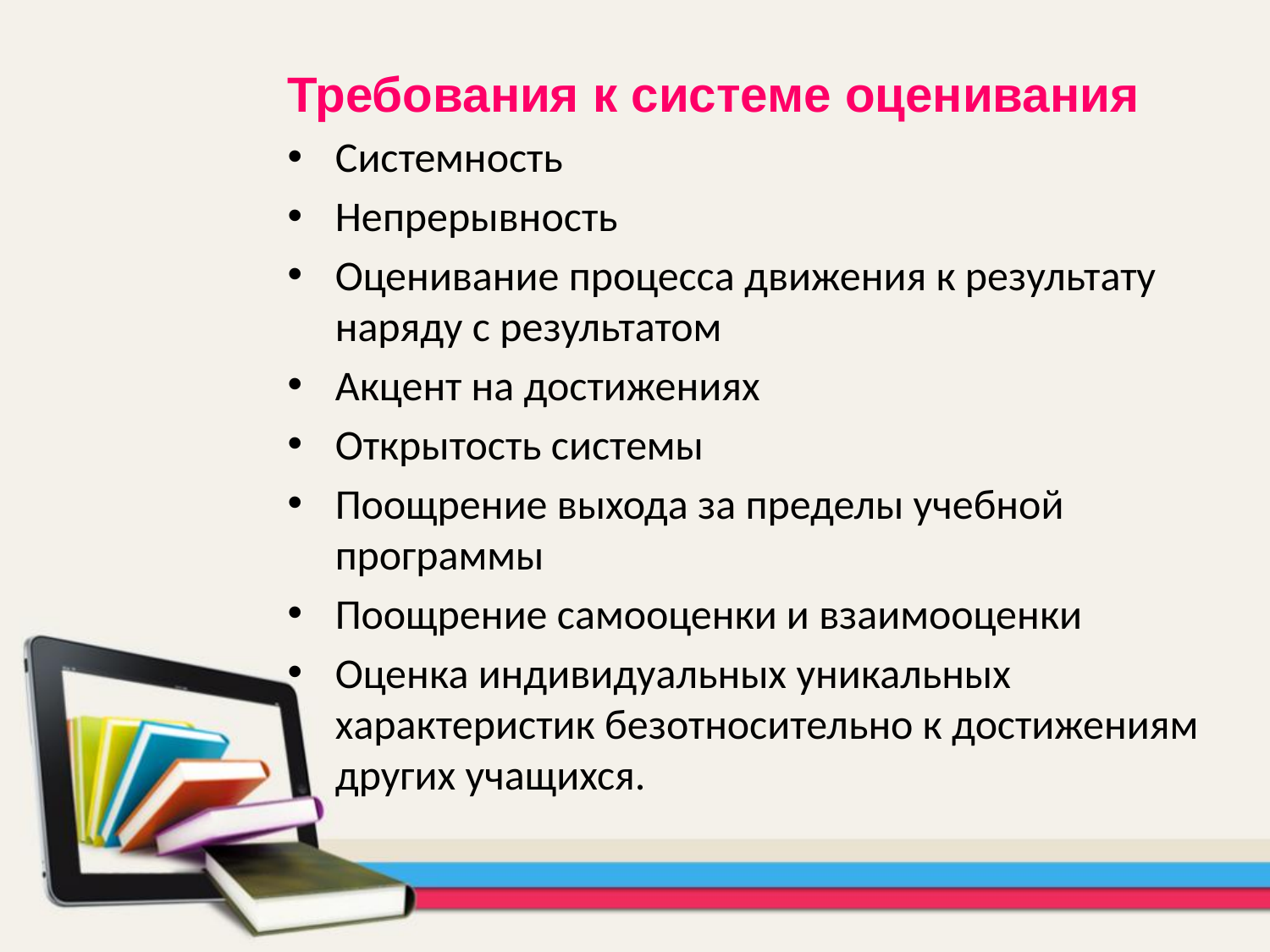

Требования к системе оценивания
Системность
Непрерывность
Оценивание процесса движения к результату наряду с результатом
Акцент на достижениях
Открытость системы
Поощрение выхода за пределы учебной программы
Поощрение самооценки и взаимооценки
Оценка индивидуальных уникальных характеристик безотносительно к достижениям других учащихся.